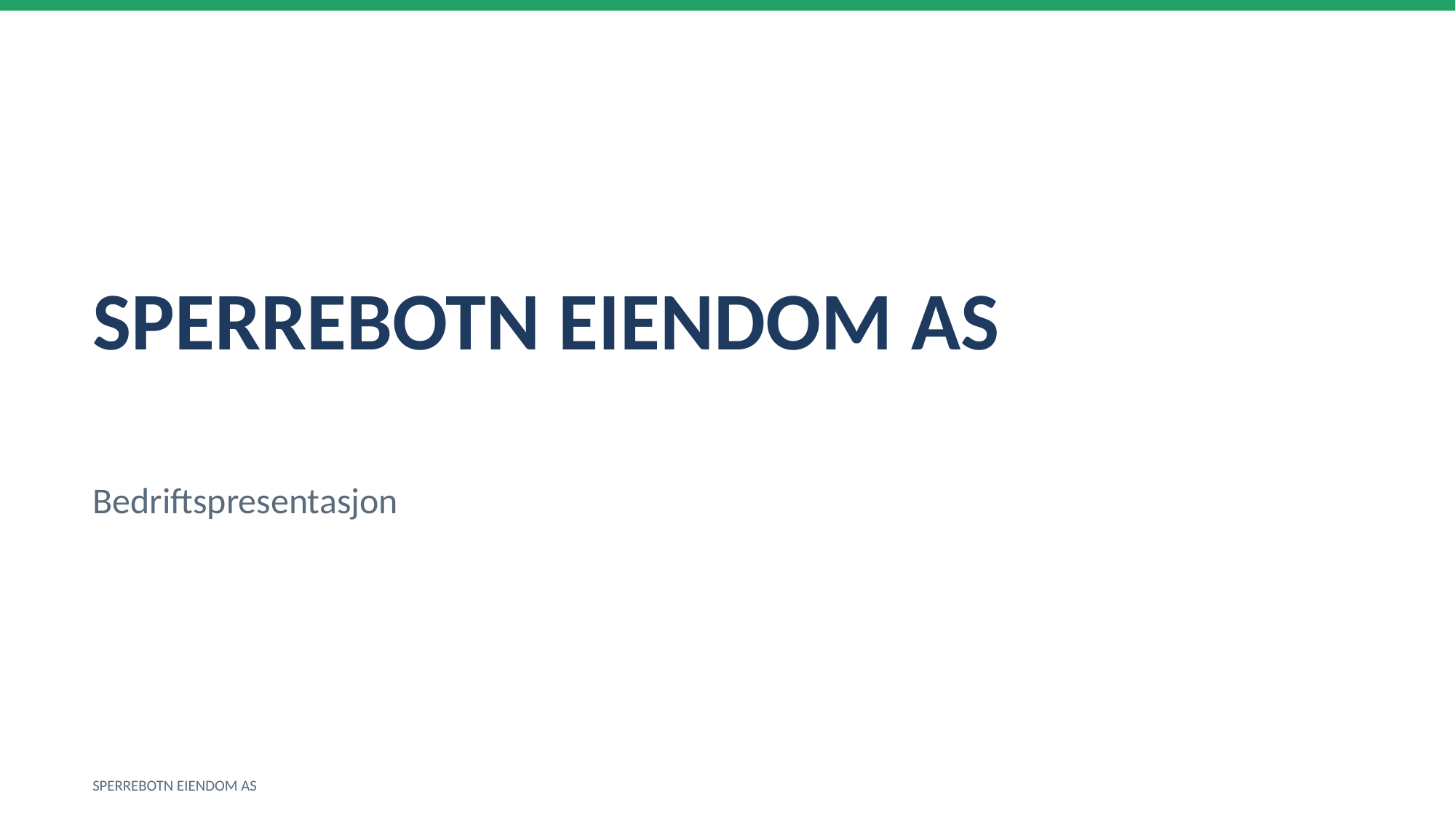

SPERREBOTN EIENDOM AS
Bedriftspresentasjon
SPERREBOTN EIENDOM AS